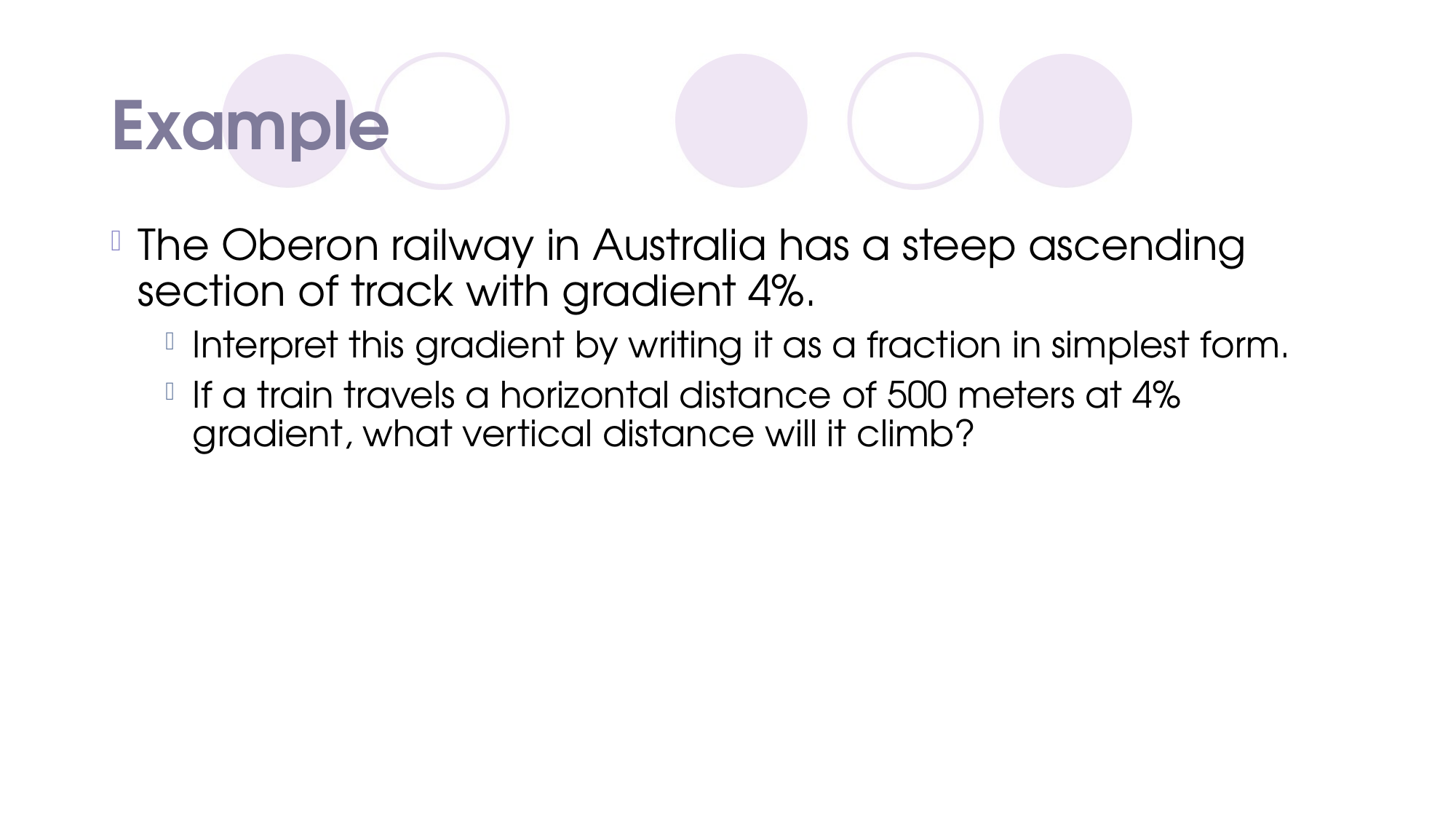

# Example
The Oberon railway in Australia has a steep ascending section of track with gradient 4%.
Interpret this gradient by writing it as a fraction in simplest form.
If a train travels a horizontal distance of 500 meters at 4% gradient, what vertical distance will it climb?